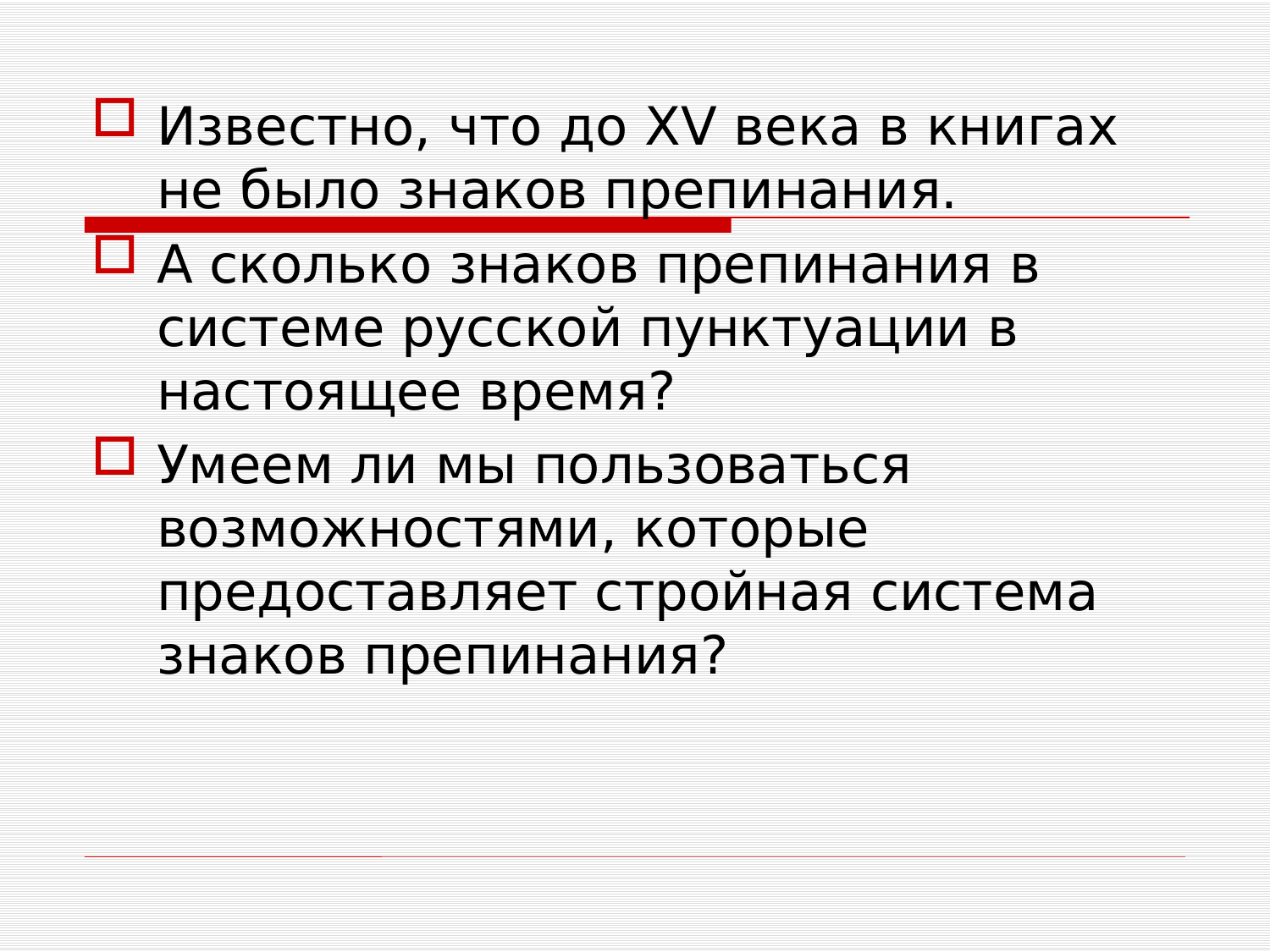

#
Известно, что до XV века в книгах не было знаков препинания.
А сколько знаков препинания в системе русской пунктуации в настоящее время?
Умеем ли мы пользоваться возможностями, которые предоставляет стройная система знаков препинания?